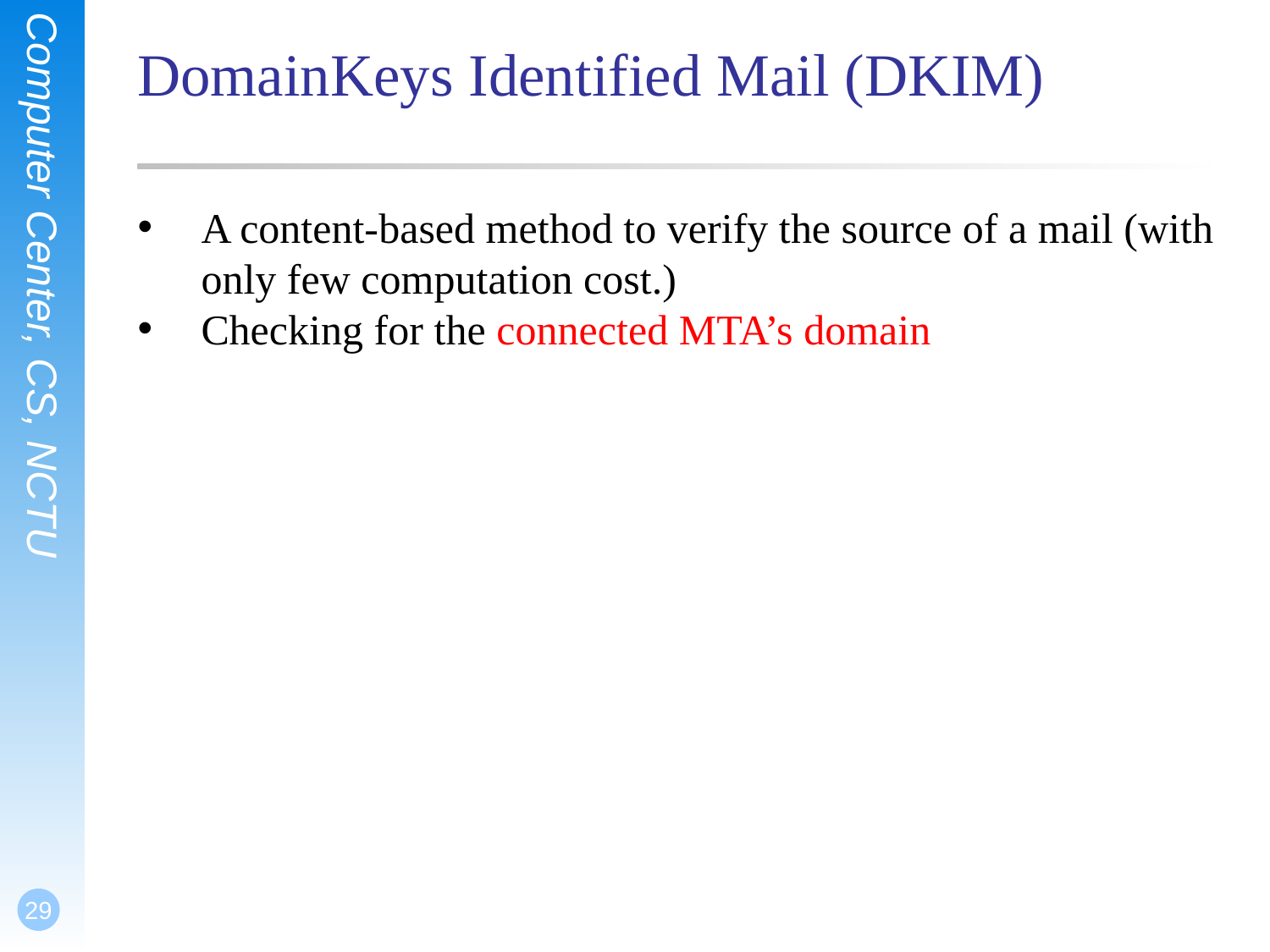

# DomainKeys Identified Mail (DKIM)
A content-based method to verify the source of a mail (with only few computation cost.)
Checking for the connected MTA’s domain